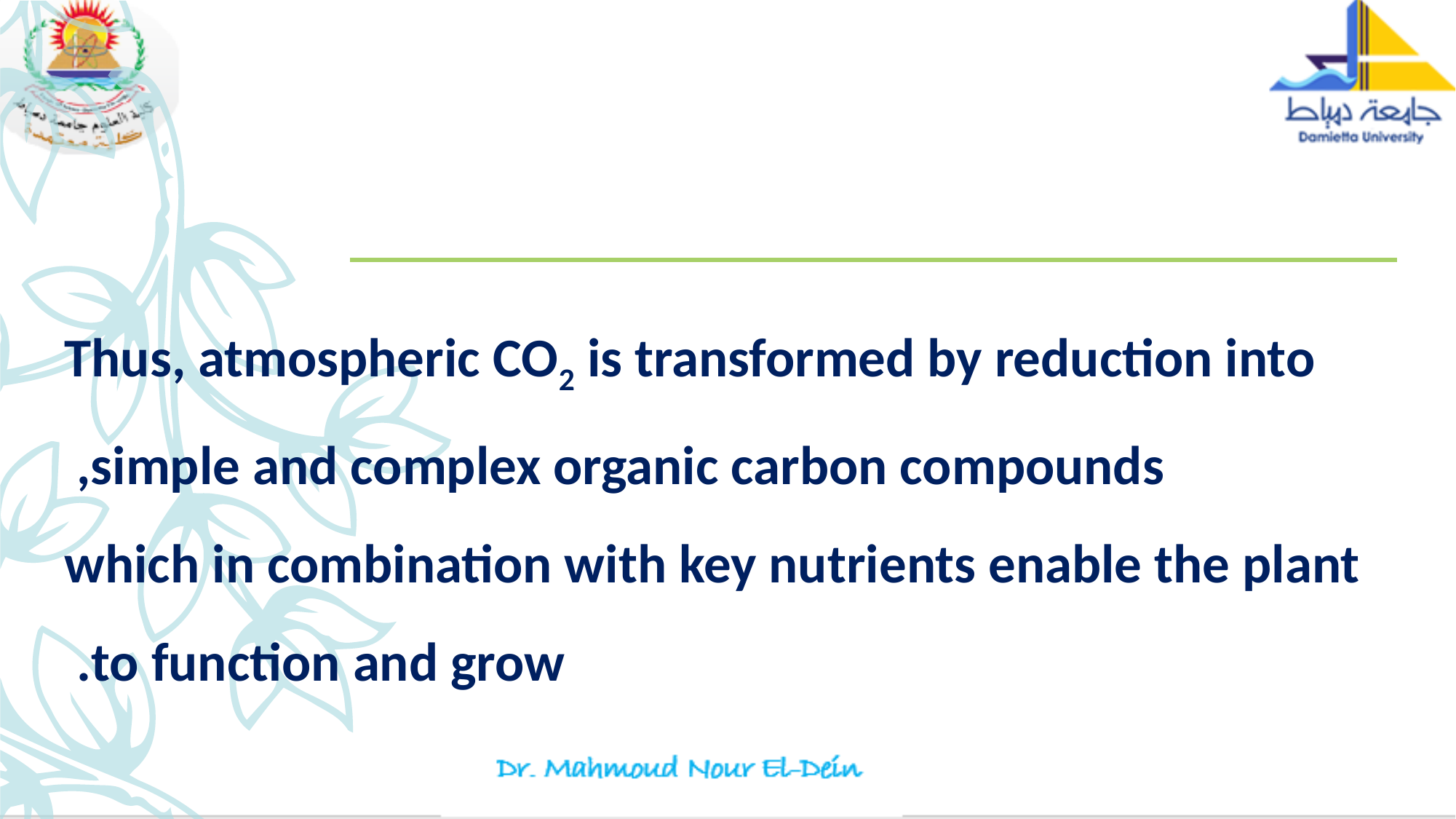

Thus, atmospheric CO2 is transformed by reduction into simple and complex organic carbon compounds,
which in combination with key nutrients enable the plant to function and grow.